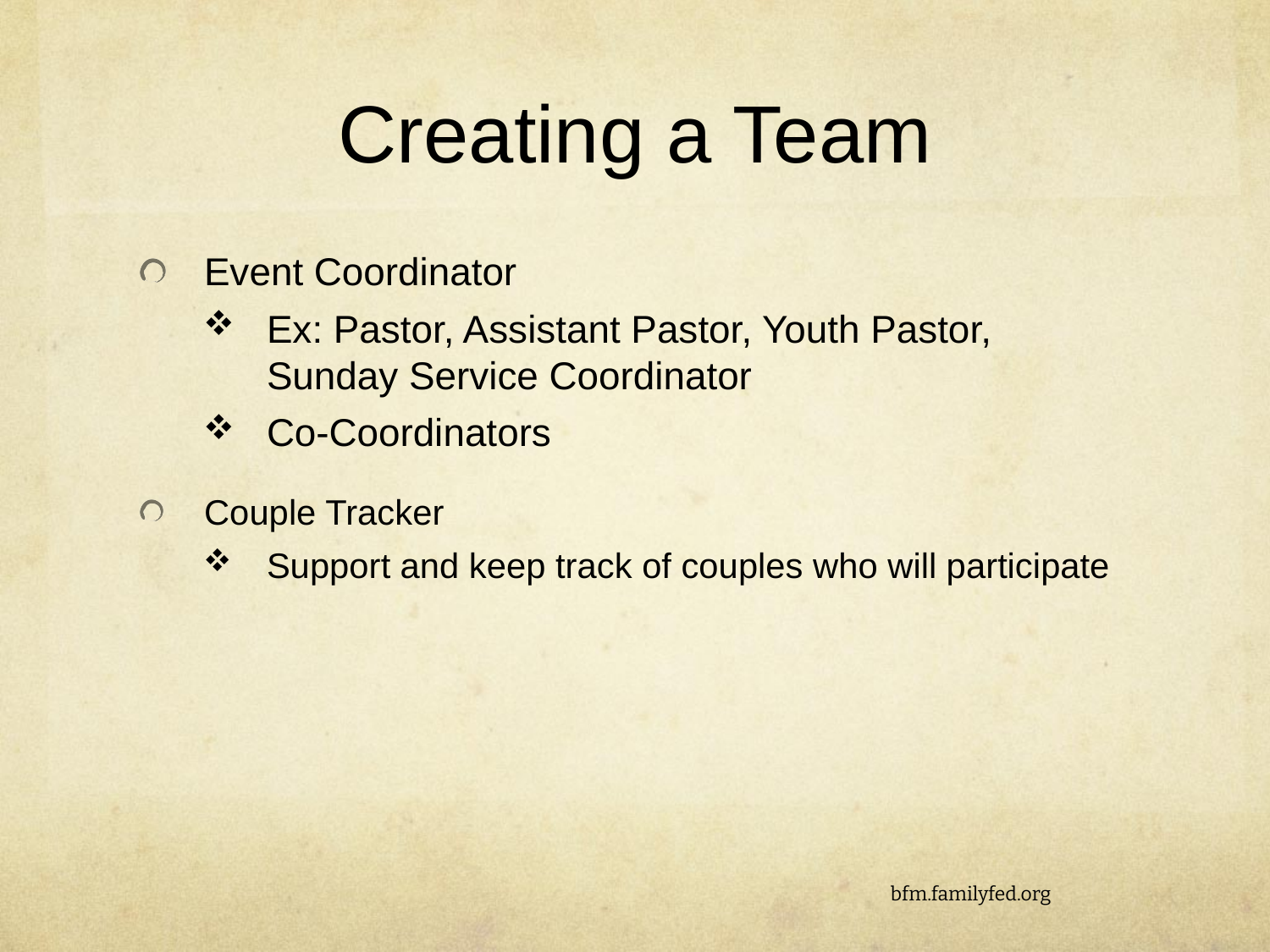

# Creating a Team
Event Coordinator
Ex: Pastor, Assistant Pastor, Youth Pastor, Sunday Service Coordinator
Co-Coordinators
Couple Tracker
Support and keep track of couples who will participate
bfm.familyfed.org